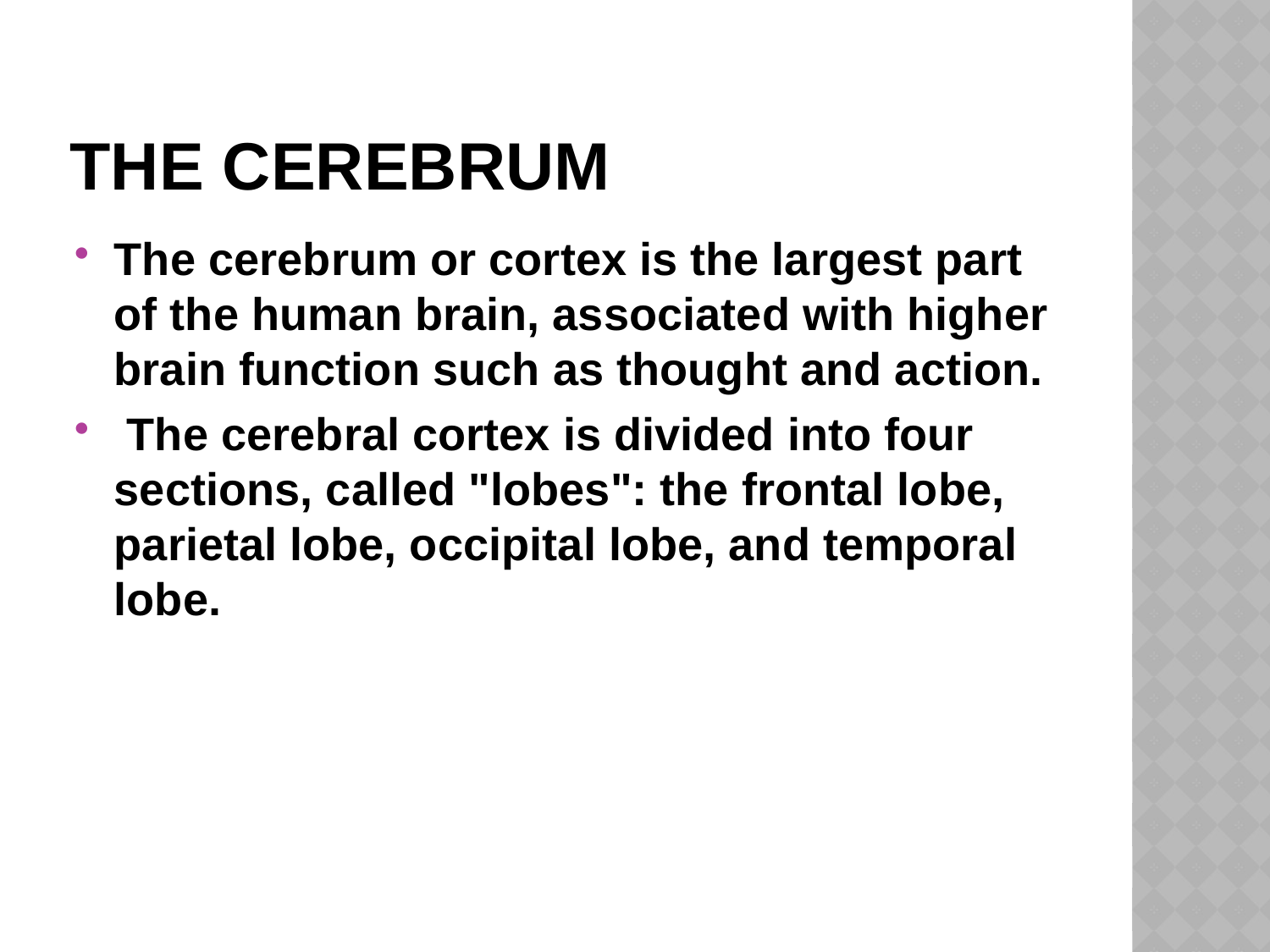

# The Cerebrum
The cerebrum or cortex is the largest part of the human brain, associated with higher brain function such as thought and action.
 The cerebral cortex is divided into four sections, called "lobes": the frontal lobe, parietal lobe, occipital lobe, and temporal lobe.